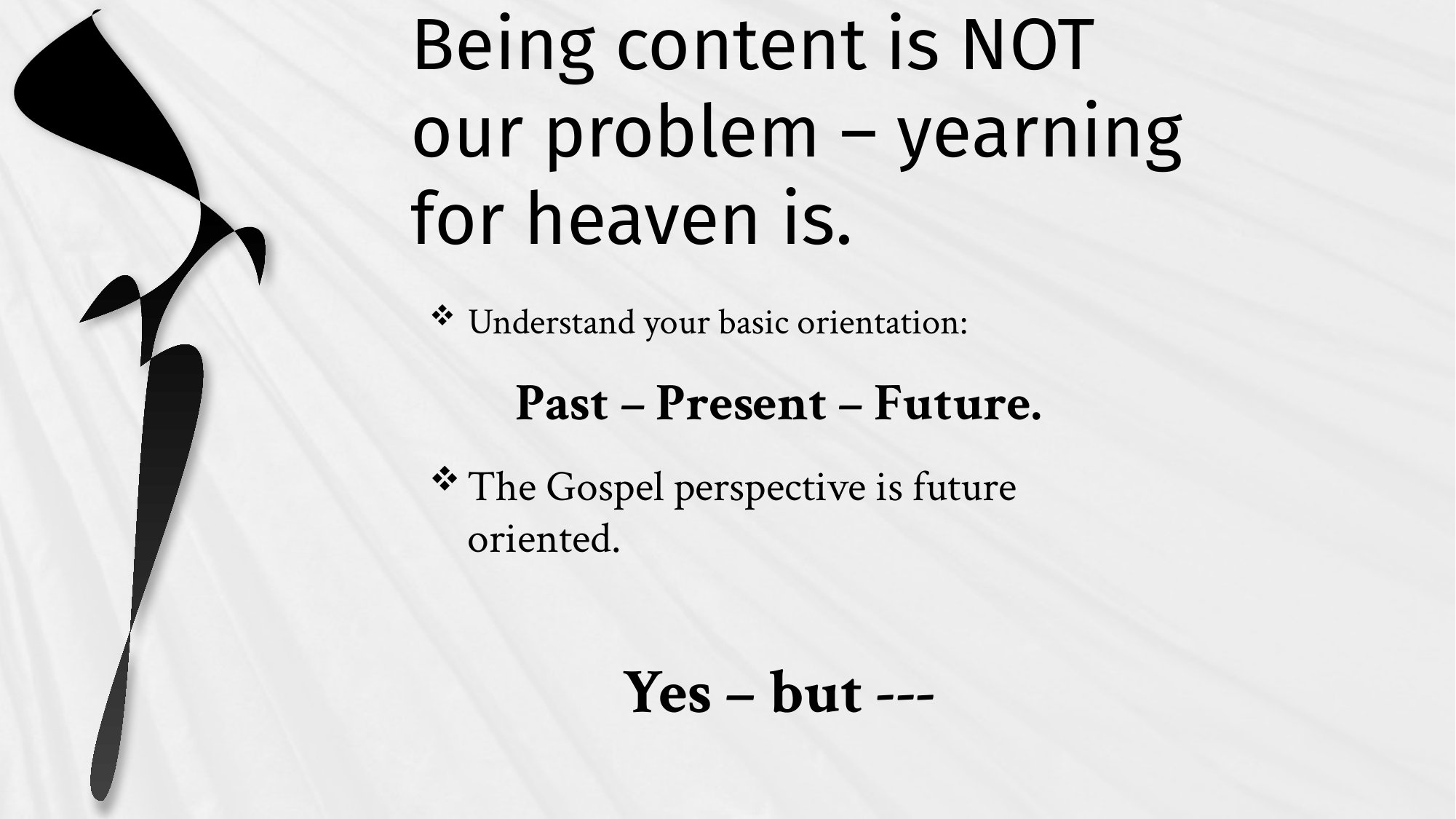

# Being content is NOT our problem – yearning for heaven is.
Understand your basic orientation:
Past – Present – Future.
The Gospel perspective is future oriented.

Yes – but ---